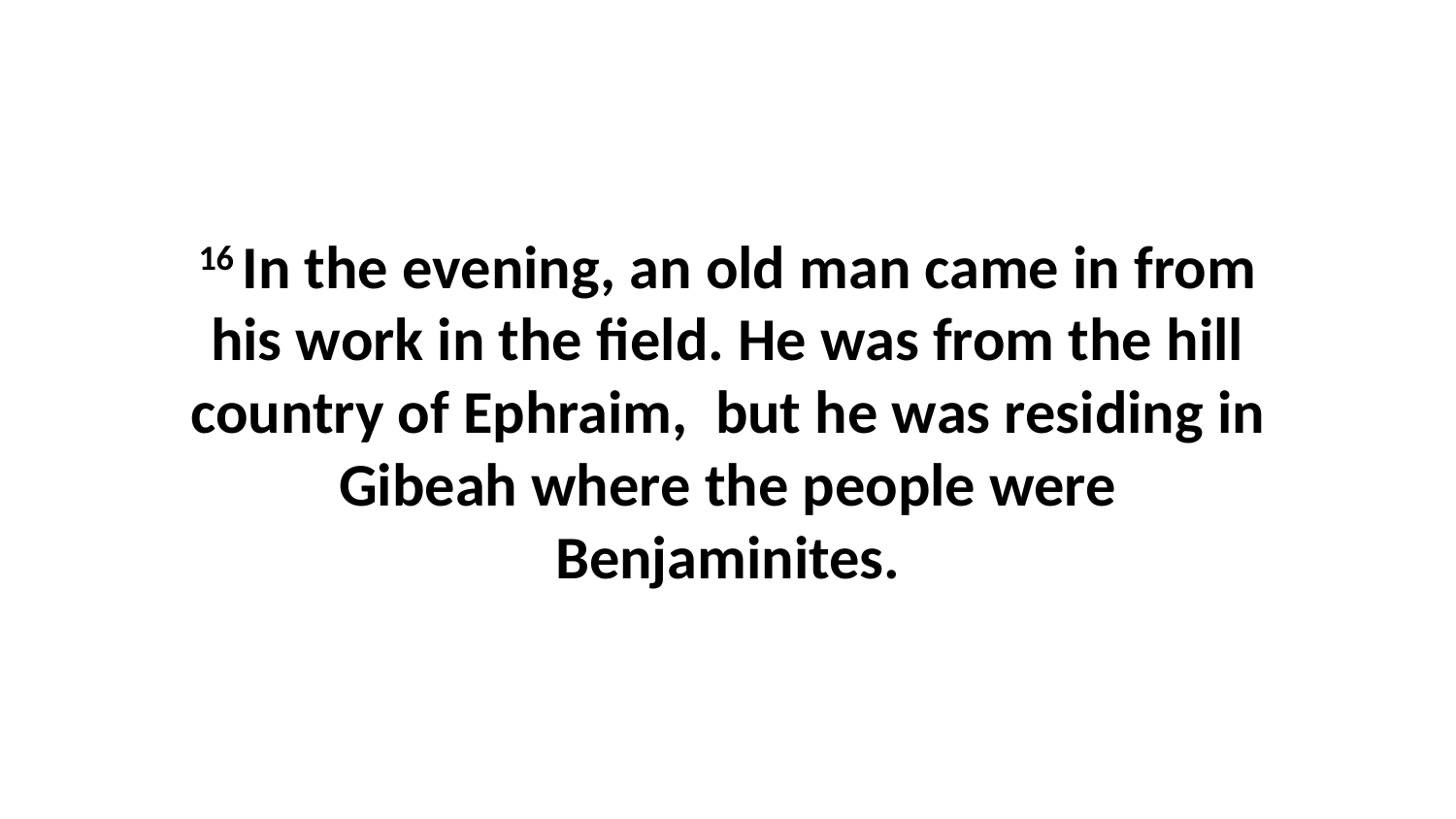

16 In the evening, an old man came in from his work in the field. He was from the hill country of Ephraim,  but he was residing in Gibeah where the people were Benjaminites.